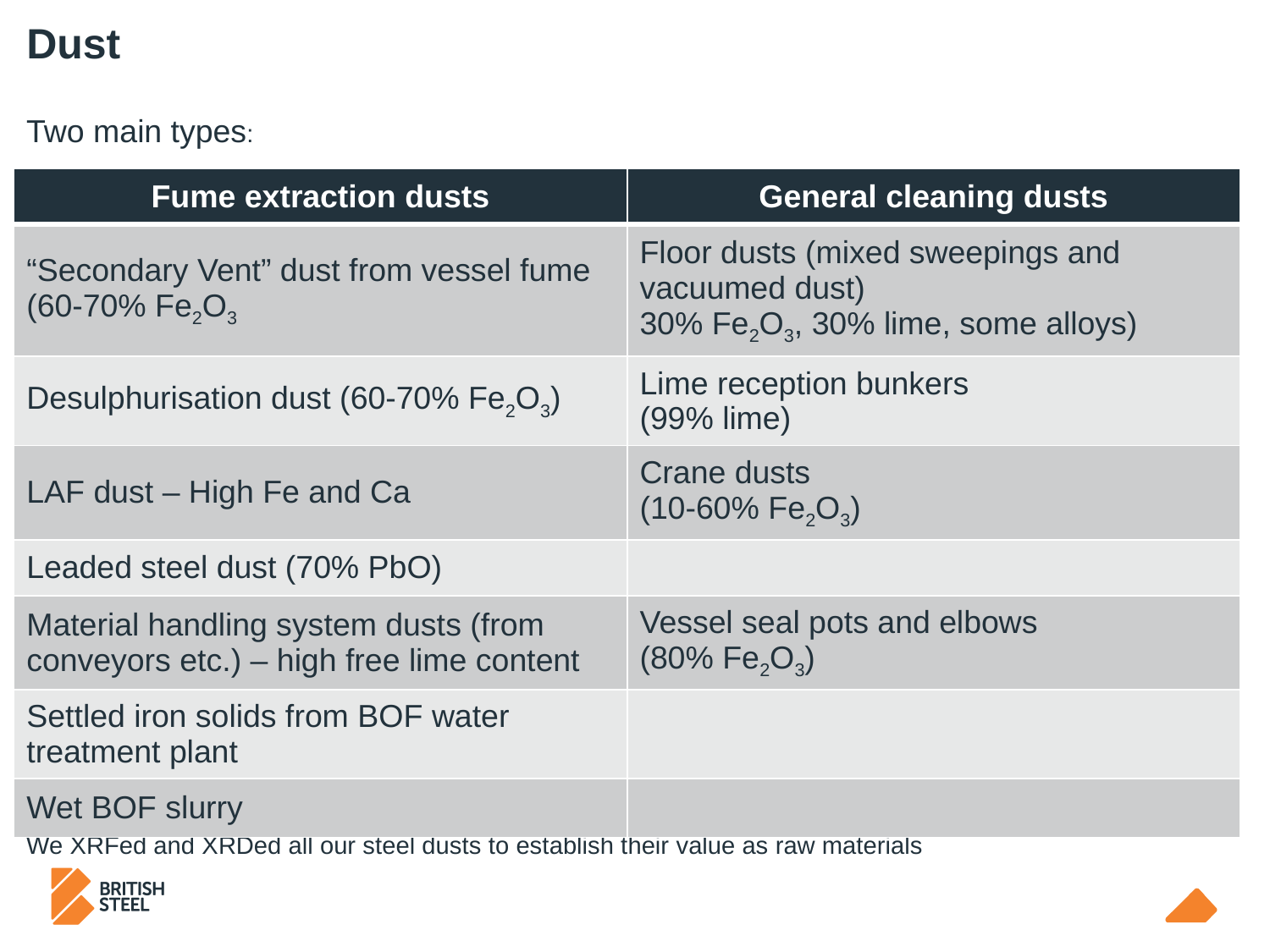

# Dust
Two main types:

We XRFed and XRDed all our steel dusts to establish their value as raw materials
| Fume extraction dusts | General cleaning dusts |
| --- | --- |
| “Secondary Vent” dust from vessel fume (60-70% Fe2O3 | Floor dusts (mixed sweepings and vacuumed dust) 30% Fe2O3, 30% lime, some alloys) |
| Desulphurisation dust (60-70% Fe2O3) | Lime reception bunkers (99% lime) |
| LAF dust – High Fe and Ca | Crane dusts (10-60% Fe2O3) |
| Leaded steel dust (70% PbO) |  |
| Material handling system dusts (from conveyors etc.) – high free lime content | Vessel seal pots and elbows (80% Fe2O3) |
| Settled iron solids from BOF water treatment plant |  |
| Wet BOF slurry |  |